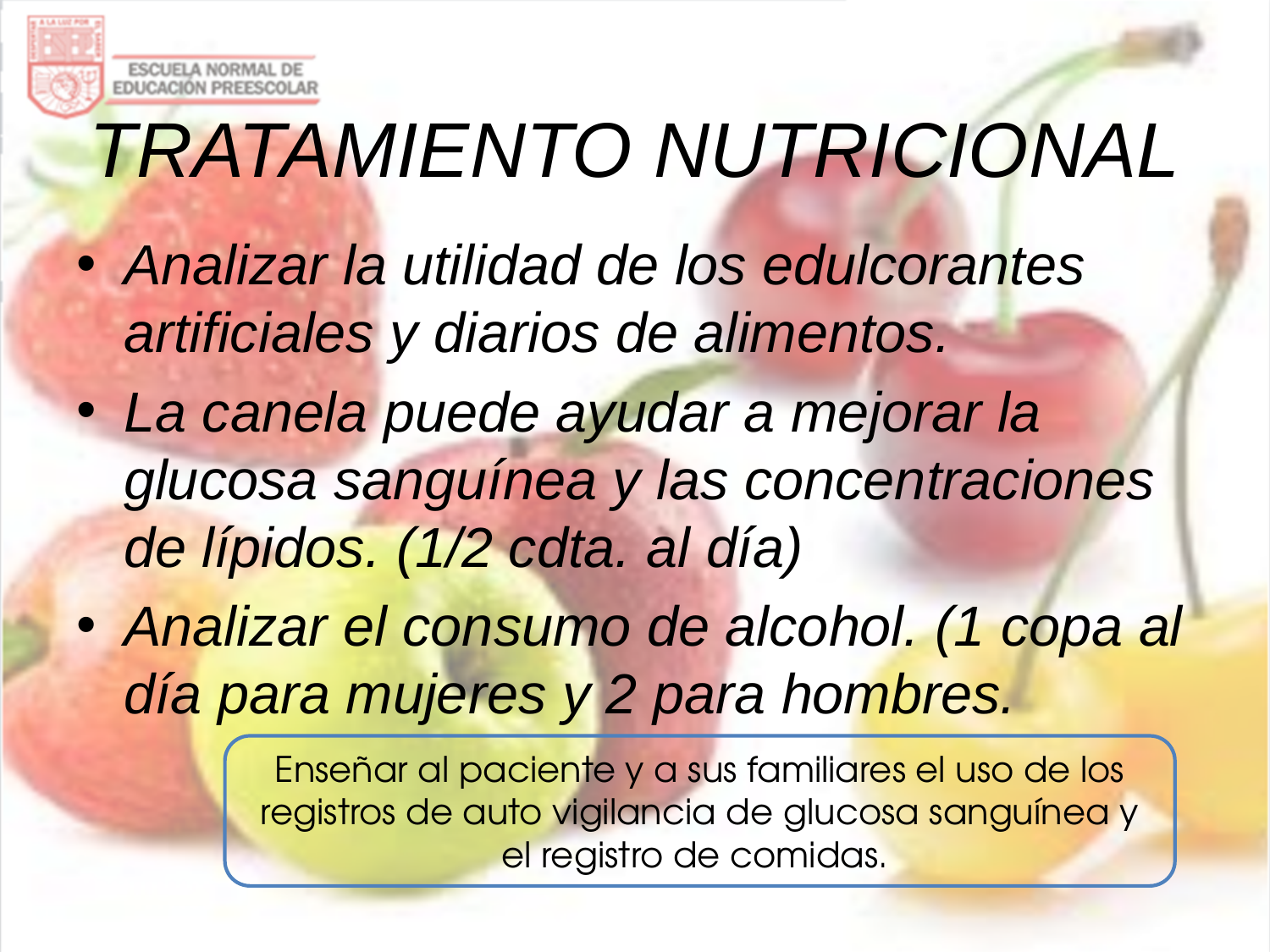

# TRATAMIENTO NUTRICIONAL
Analizar la utilidad de los edulcorantes artificiales y diarios de alimentos.
La canela puede ayudar a mejorar la glucosa sanguínea y las concentraciones de lípidos. (1/2 cdta. al día)
Analizar el consumo de alcohol. (1 copa al día para mujeres y 2 para hombres.

Enseñar al paciente y a sus familiares el uso de los registros de auto vigilancia de glucosa sanguínea y el registro de comidas.